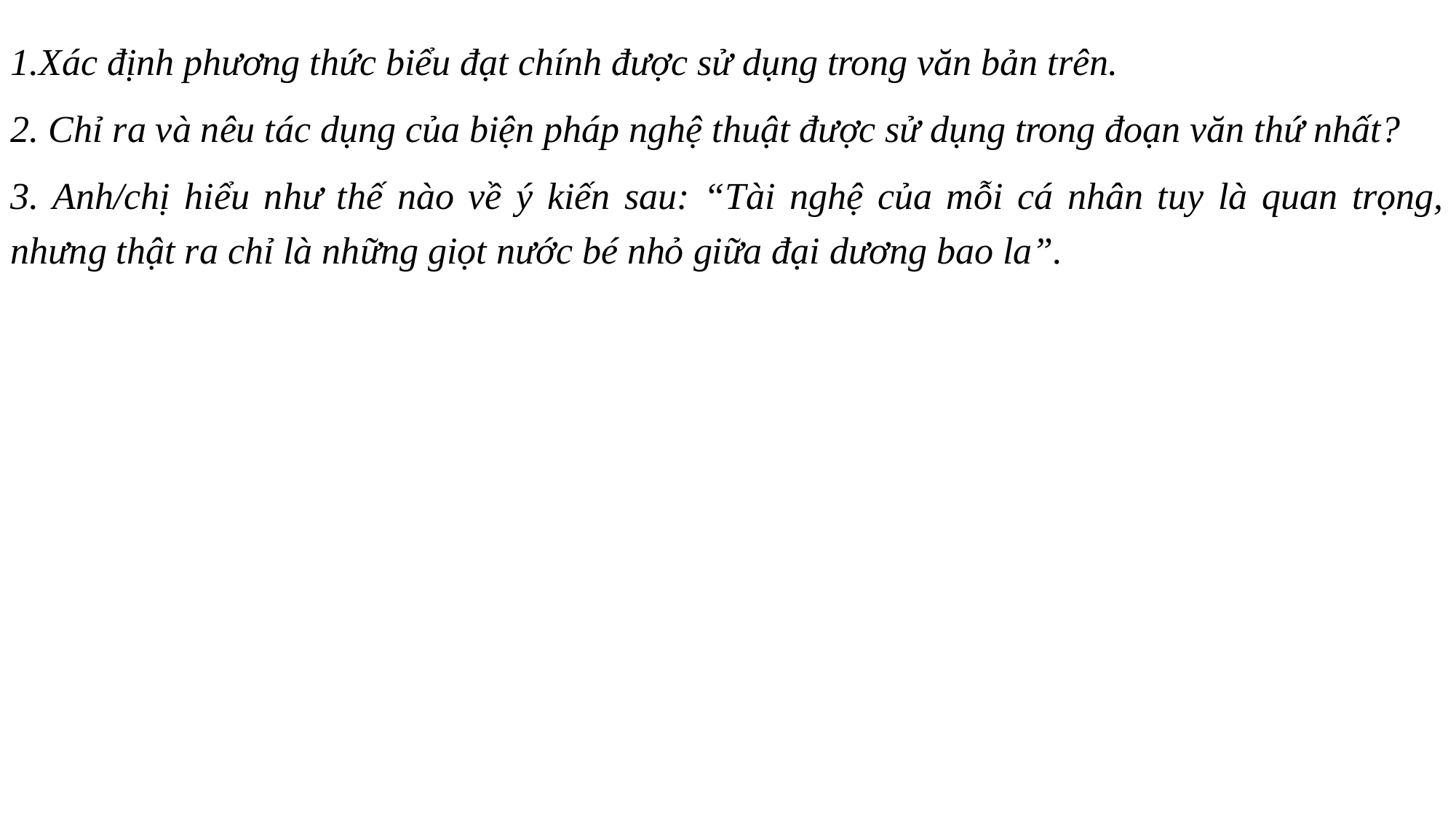

1.Xác định phương thức biểu đạt chính được sử dụng trong văn bản trên.
2. Chỉ ra và nêu tác dụng của biện pháp nghệ thuật được sử dụng trong đoạn văn thứ nhất?
3. Anh/chị hiểu như thế nào về ý kiến sau: “Tài nghệ của mỗi cá nhân tuy là quan trọng, nhưng thật ra chỉ là những giọt nước bé nhỏ giữa đại dương bao la”.